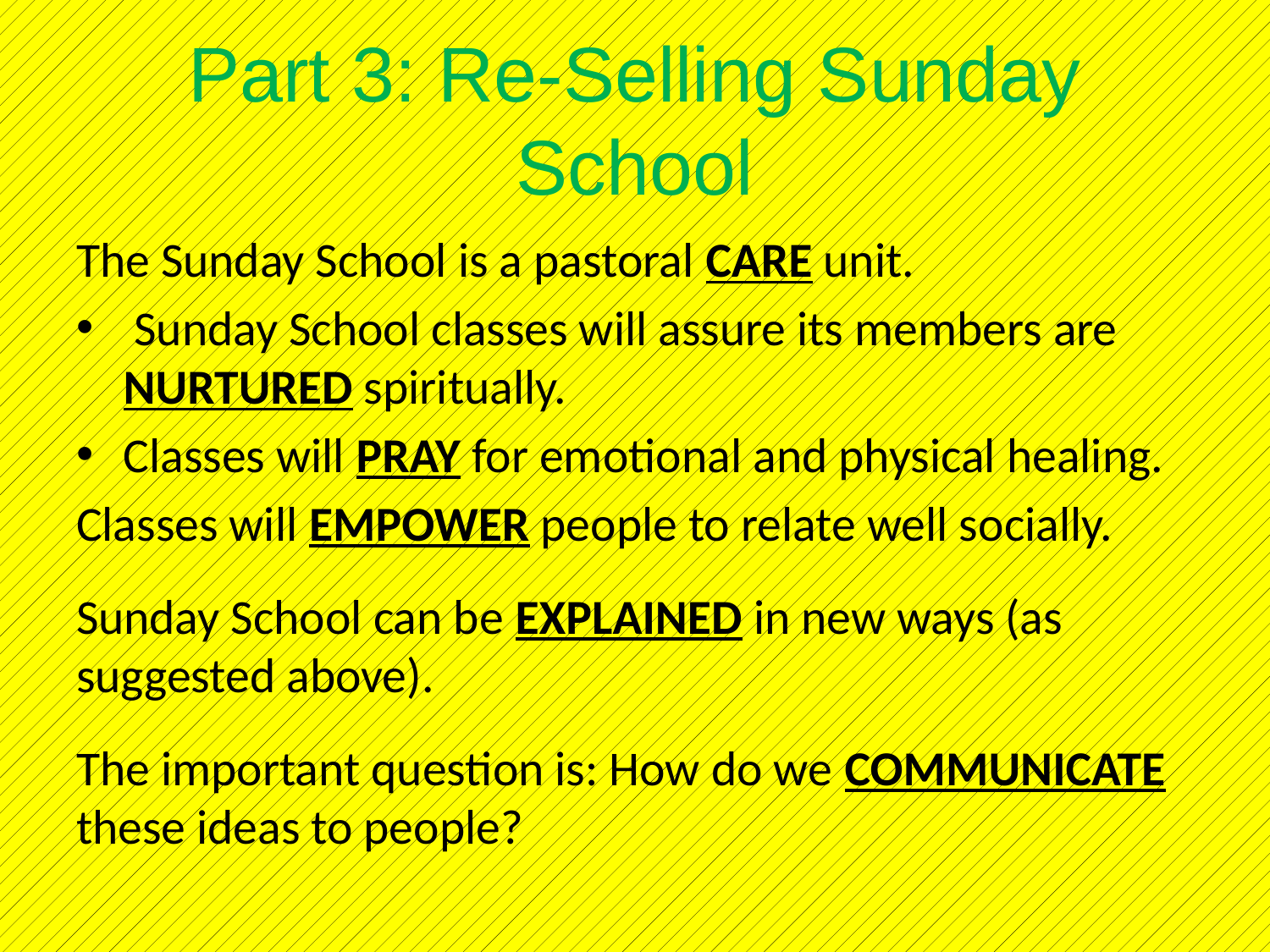

# Part 3: Re-Selling Sunday School
The Sunday School is a pastoral CARE unit.
 Sunday School classes will assure its members are NURTURED spiritually.
Classes will PRAY for emotional and physical healing.
Classes will EMPOWER people to relate well socially.

Sunday School can be EXPLAINED in new ways (as suggested above).

The important question is: How do we COMMUNICATE these ideas to people?